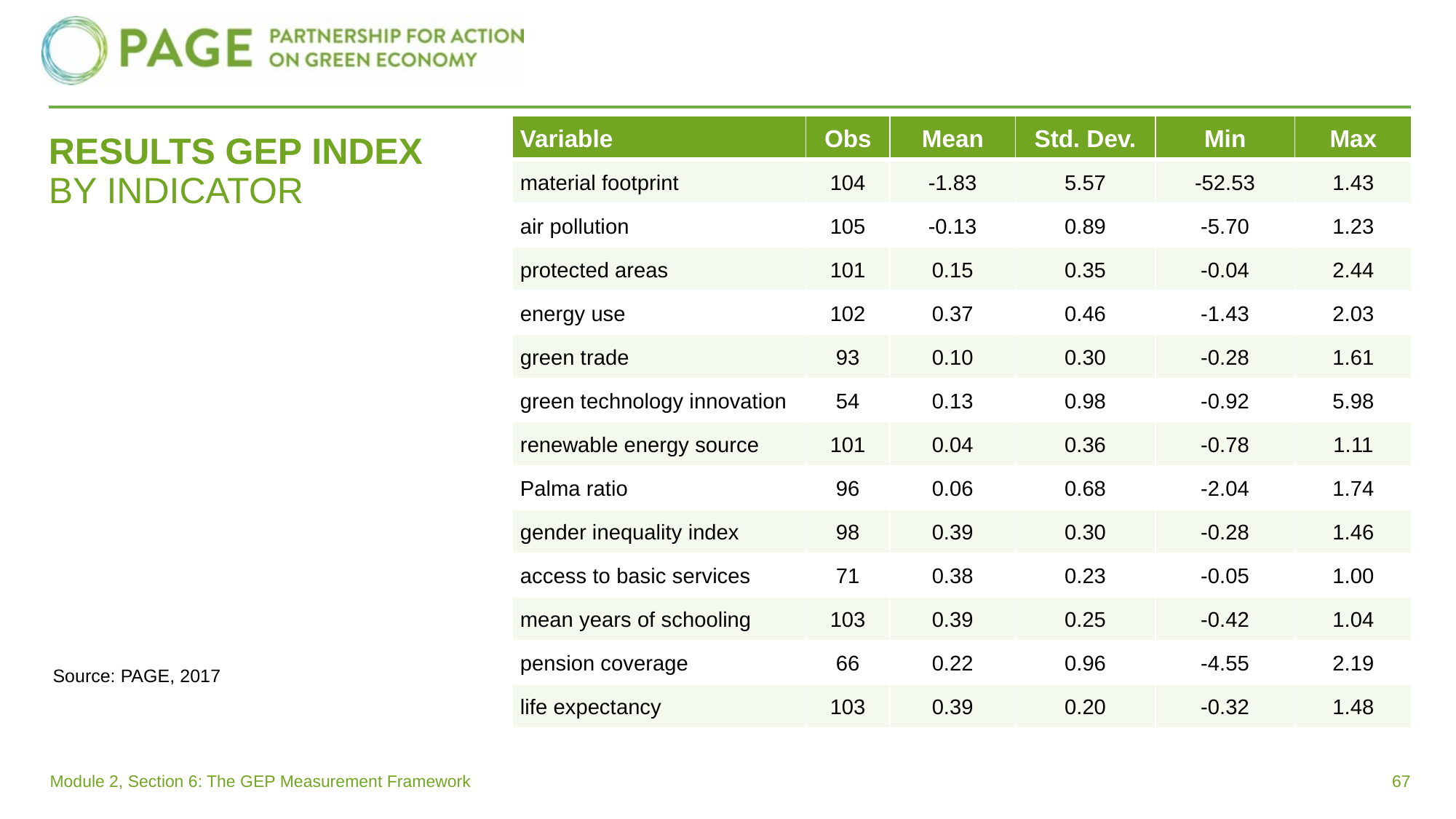

| Variable | Obs | Mean | Std. Dev. | Min | Max |
| --- | --- | --- | --- | --- | --- |
| material footprint | 104 | -1.83 | 5.57 | -52.53 | 1.43 |
| air pollution | 105 | -0.13 | 0.89 | -5.70 | 1.23 |
| protected areas | 101 | 0.15 | 0.35 | -0.04 | 2.44 |
| energy use | 102 | 0.37 | 0.46 | -1.43 | 2.03 |
| green trade | 93 | 0.10 | 0.30 | -0.28 | 1.61 |
| green technology innovation | 54 | 0.13 | 0.98 | -0.92 | 5.98 |
| renewable energy source | 101 | 0.04 | 0.36 | -0.78 | 1.11 |
| Palma ratio | 96 | 0.06 | 0.68 | -2.04 | 1.74 |
| gender inequality index | 98 | 0.39 | 0.30 | -0.28 | 1.46 |
| access to basic services | 71 | 0.38 | 0.23 | -0.05 | 1.00 |
| mean years of schooling | 103 | 0.39 | 0.25 | -0.42 | 1.04 |
| pension coverage | 66 | 0.22 | 0.96 | -4.55 | 2.19 |
| life expectancy | 103 | 0.39 | 0.20 | -0.32 | 1.48 |
# RESULTS GEP INDEX BY INDICATOR
Source: PAGE, 2017
67
Module 2, Section 6: The GEP Measurement Framework